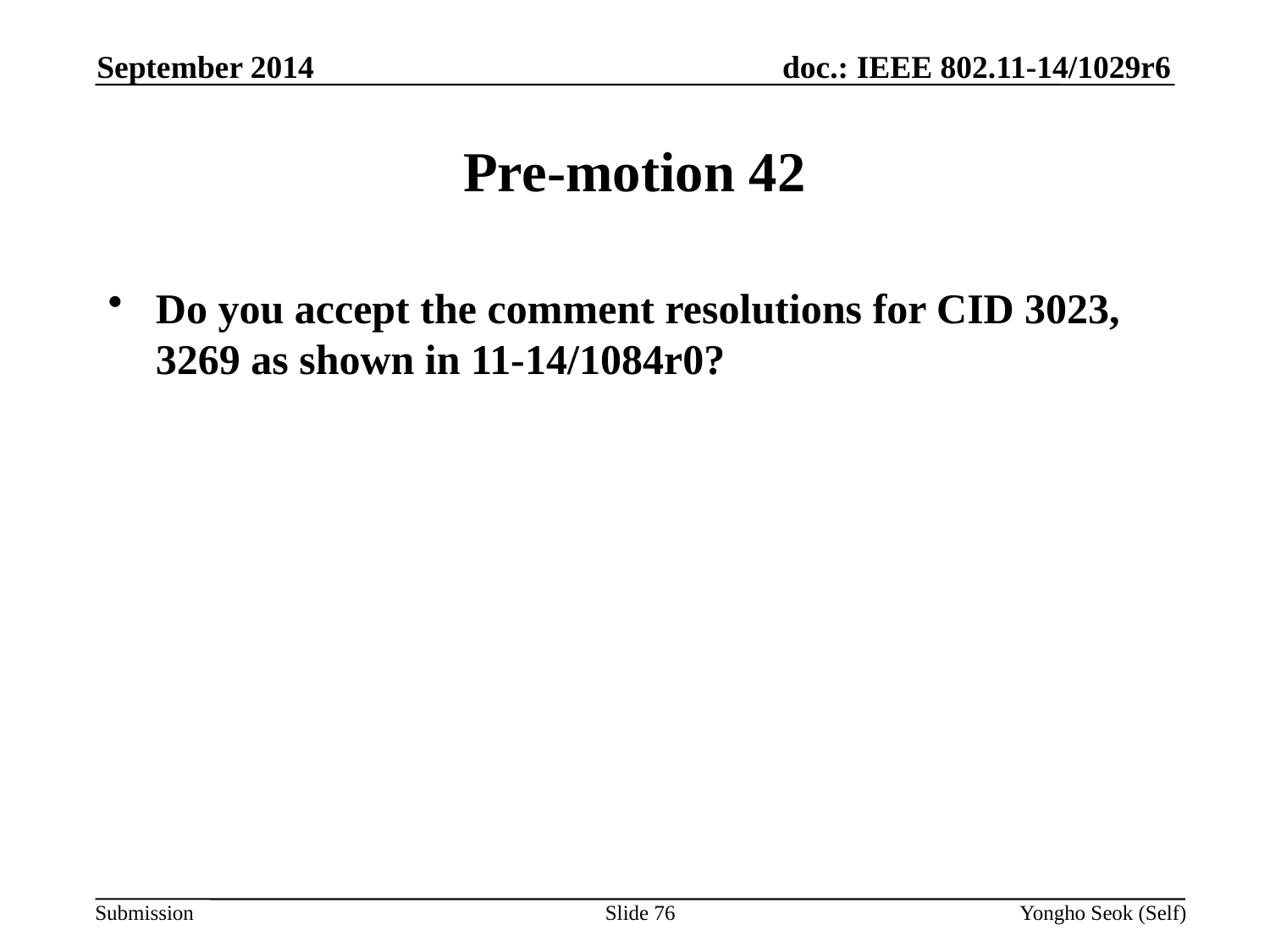

September 2014
# Pre-motion 42
Do you accept the comment resolutions for CID 3023, 3269 as shown in 11-14/1084r0?

Slide 76
Yongho Seok (Self)